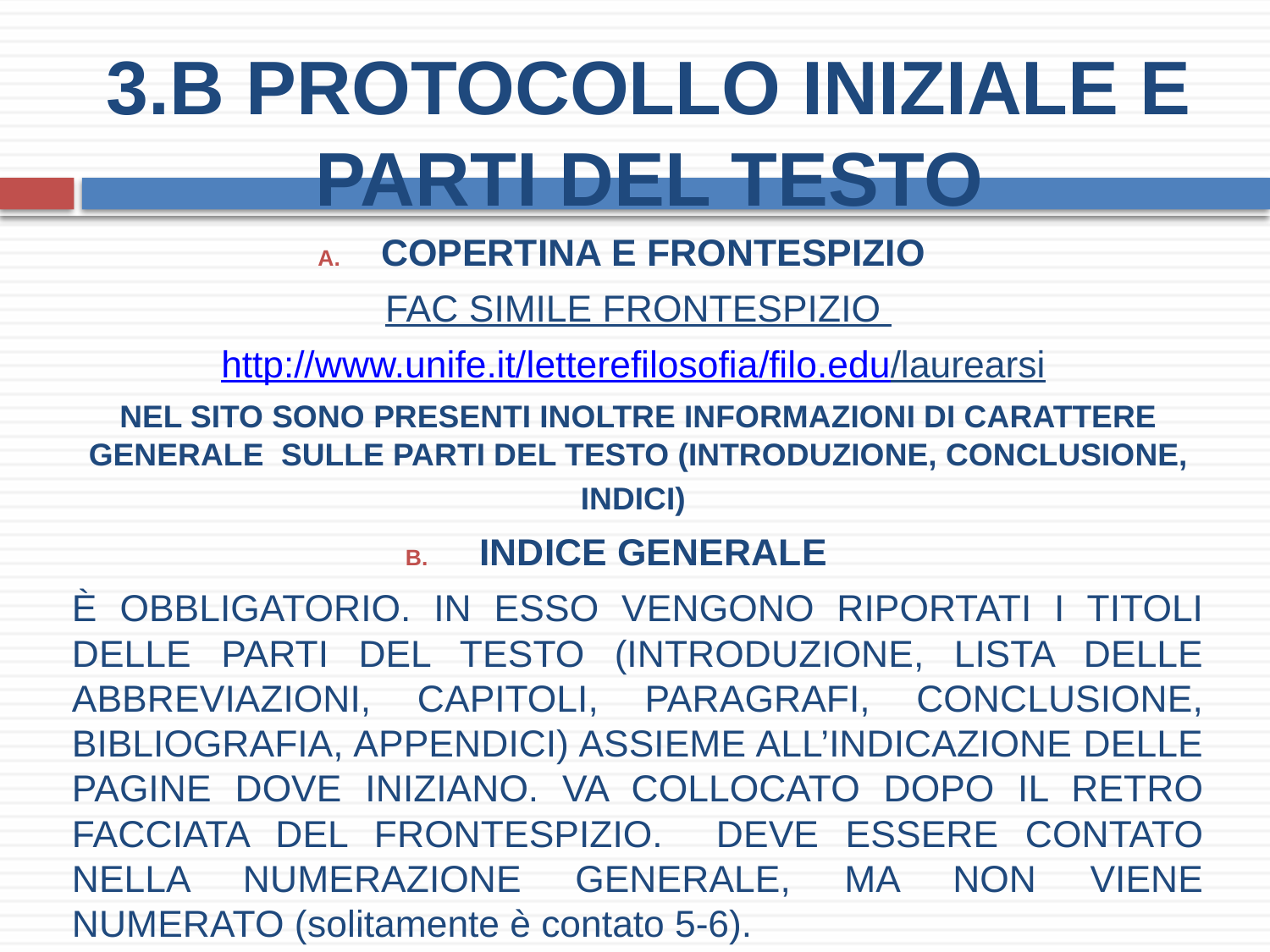

# 3.b Protocollo iniziale e parti del testo
 Copertina e Frontespizio
Fac simile Frontespizio
http://www.unife.it/letterefilosofia/filo.edu/laurearsi
nel sito sono presenti inoltre informazioni di carattere generale  sulle parti del testo (introduzione, conclusione, indici)
 Indice generale
È obbligatorio. In esso vengono riportati i titoli delle parti del testo (introduzione, lista delle abbreviazioni, capitoli, paragrafi, conclusione, bibliografia, appendici) assieme all’indicazione delle pagine dove iniziano. Va collocato dopo il retro facciata del frontespizio.  Deve essere contato nella numerazione generale, ma non viene numerato (solitamente è contato 5-6).